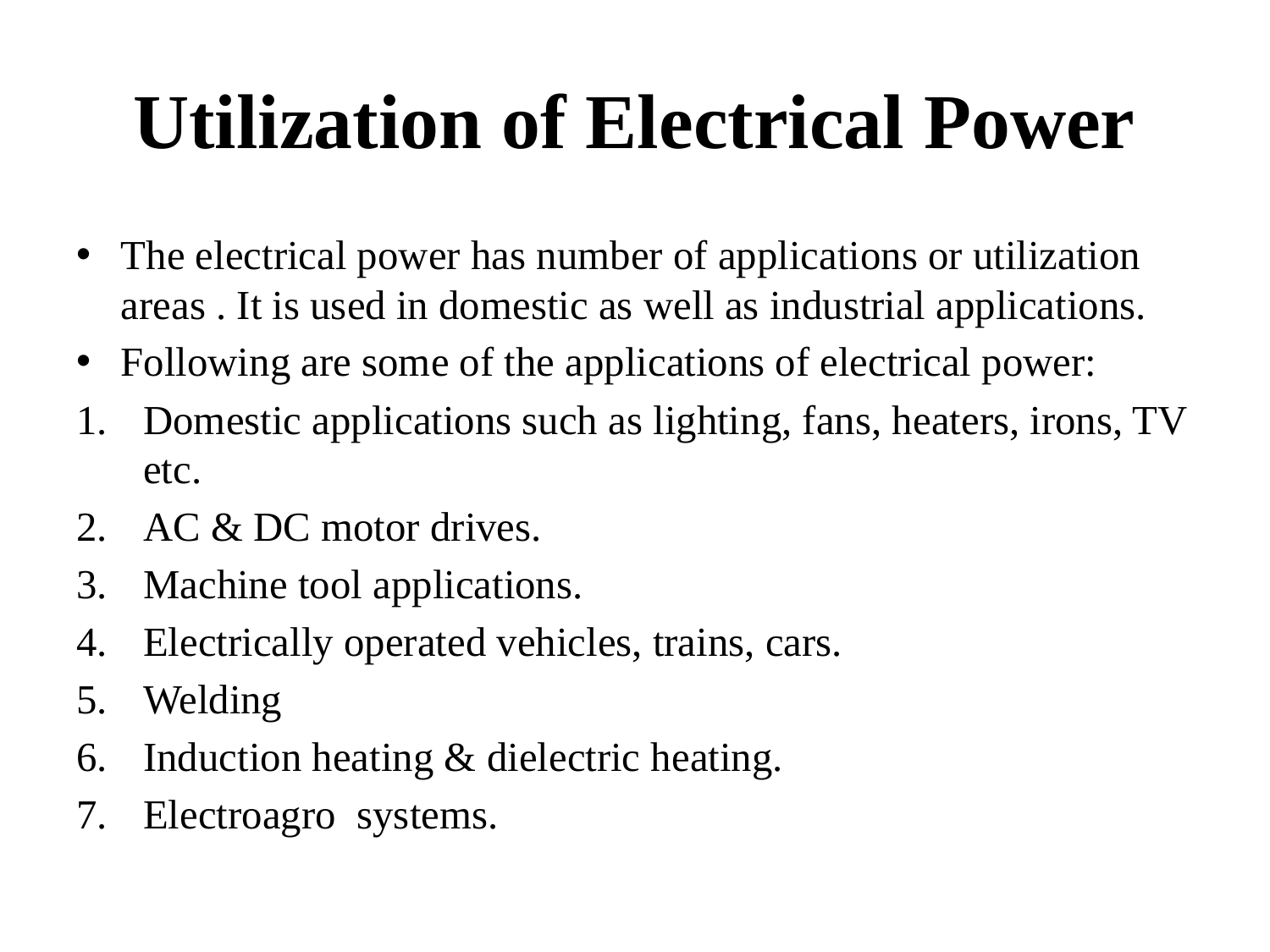

# Utilization of Electrical Power
The electrical power has number of applications or utilization areas . It is used in domestic as well as industrial applications.
Following are some of the applications of electrical power:
Domestic applications such as lighting, fans, heaters, irons, TV etc.
AC & DC motor drives.
Machine tool applications.
Electrically operated vehicles, trains, cars.
Welding
Induction heating & dielectric heating.
Electroagro  systems.